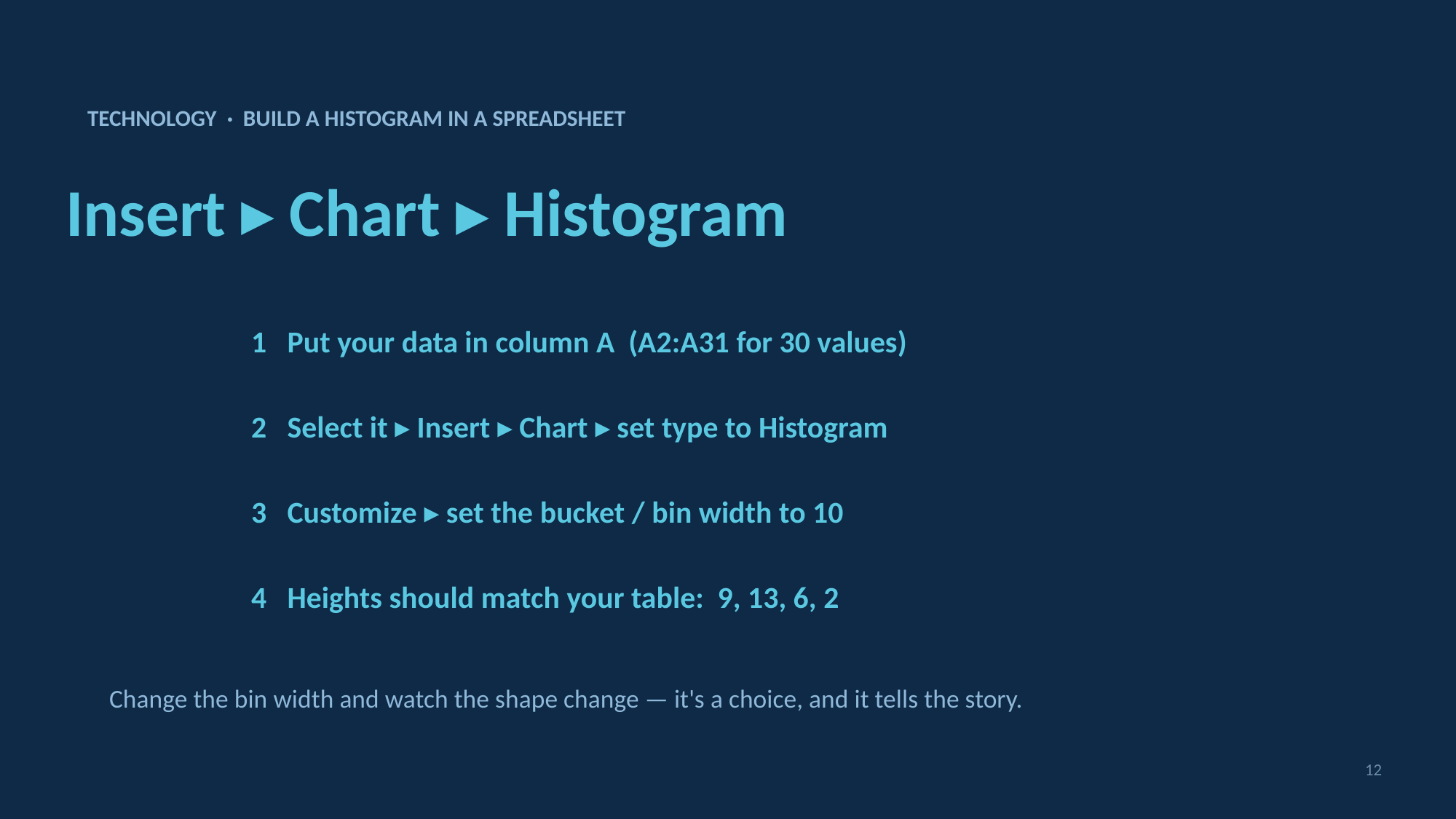

TECHNOLOGY  ·  BUILD A HISTOGRAM IN A SPREADSHEET
Insert ▸ Chart ▸ Histogram
1   Put your data in column A  (A2:A31 for 30 values)
2   Select it ▸ Insert ▸ Chart ▸ set type to Histogram
3   Customize ▸ set the bucket / bin width to 10
4   Heights should match your table:  9, 13, 6, 2
Change the bin width and watch the shape change — it's a choice, and it tells the story.
12